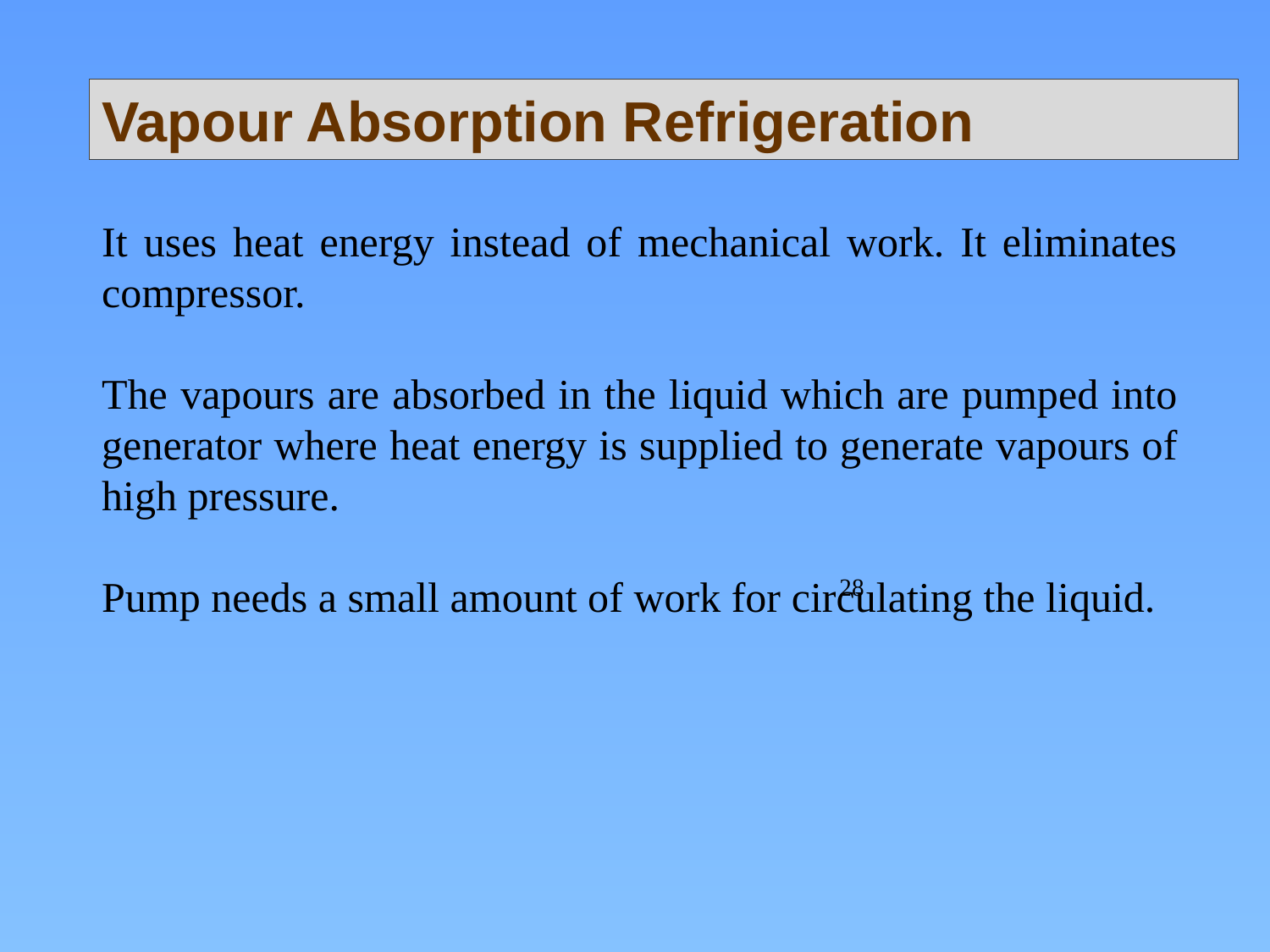

Vapour Absorption Refrigeration
It uses heat energy instead of mechanical work. It eliminates compressor.

The vapours are absorbed in the liquid which are pumped into generator where heat energy is supplied to generate vapours of high pressure.

Pump needs a small amount of work for circulating the liquid.
28